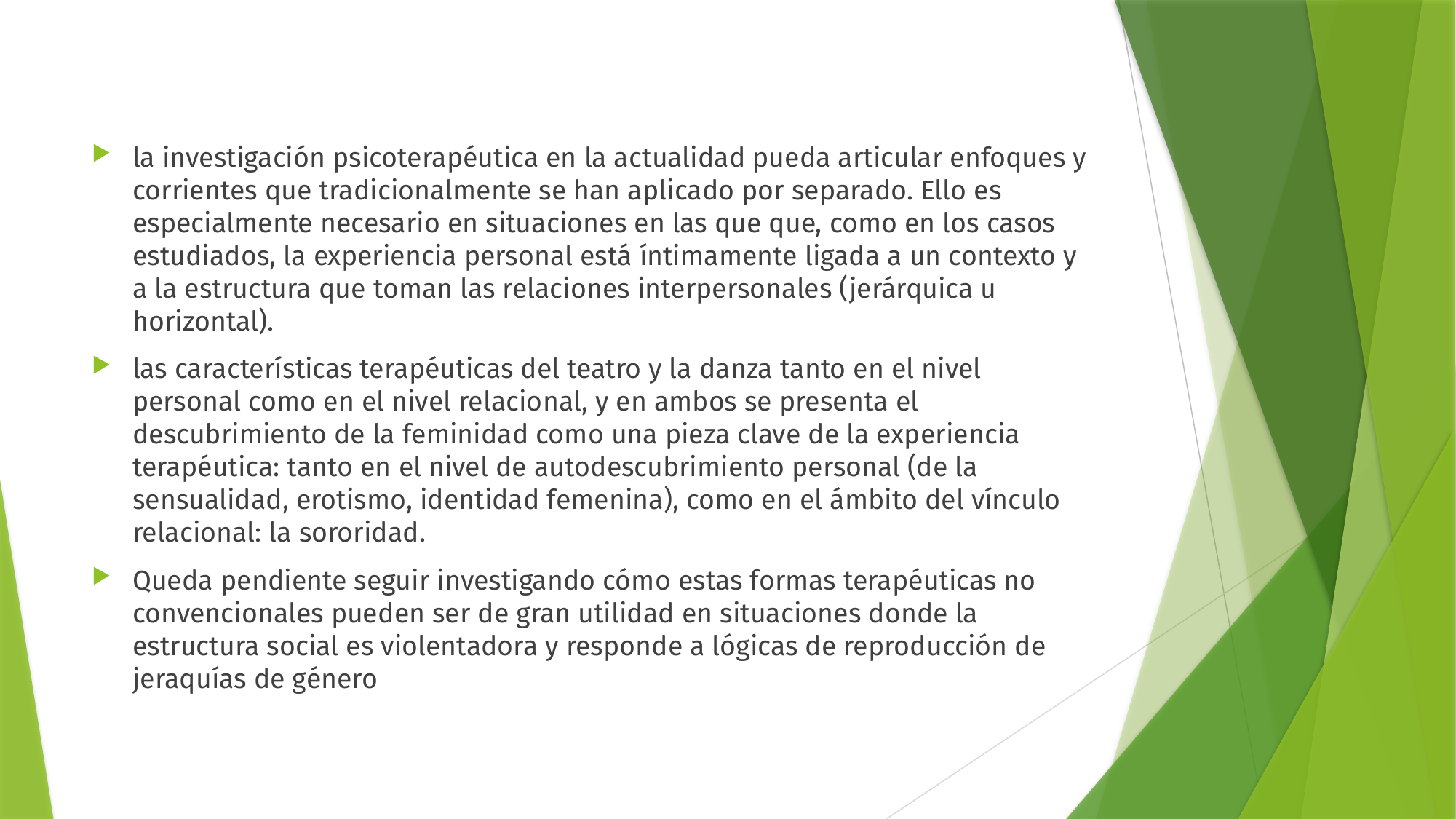

la investigación psicoterapéutica en la actualidad pueda articular enfoques y corrientes que tradicionalmente se han aplicado por separado. Ello es especialmente necesario en situaciones en las que que, como en los casos estudiados, la experiencia personal está íntimamente ligada a un contexto y a la estructura que toman las relaciones interpersonales (jerárquica u horizontal).
las características terapéuticas del teatro y la danza tanto en el nivel personal como en el nivel relacional, y en ambos se presenta el descubrimiento de la feminidad como una pieza clave de la experiencia terapéutica: tanto en el nivel de autodescubrimiento personal (de la sensualidad, erotismo, identidad femenina), como en el ámbito del vínculo relacional: la sororidad.
Queda pendiente seguir investigando cómo estas formas terapéuticas no convencionales pueden ser de gran utilidad en situaciones donde la estructura social es violentadora y responde a lógicas de reproducción de jeraquías de género